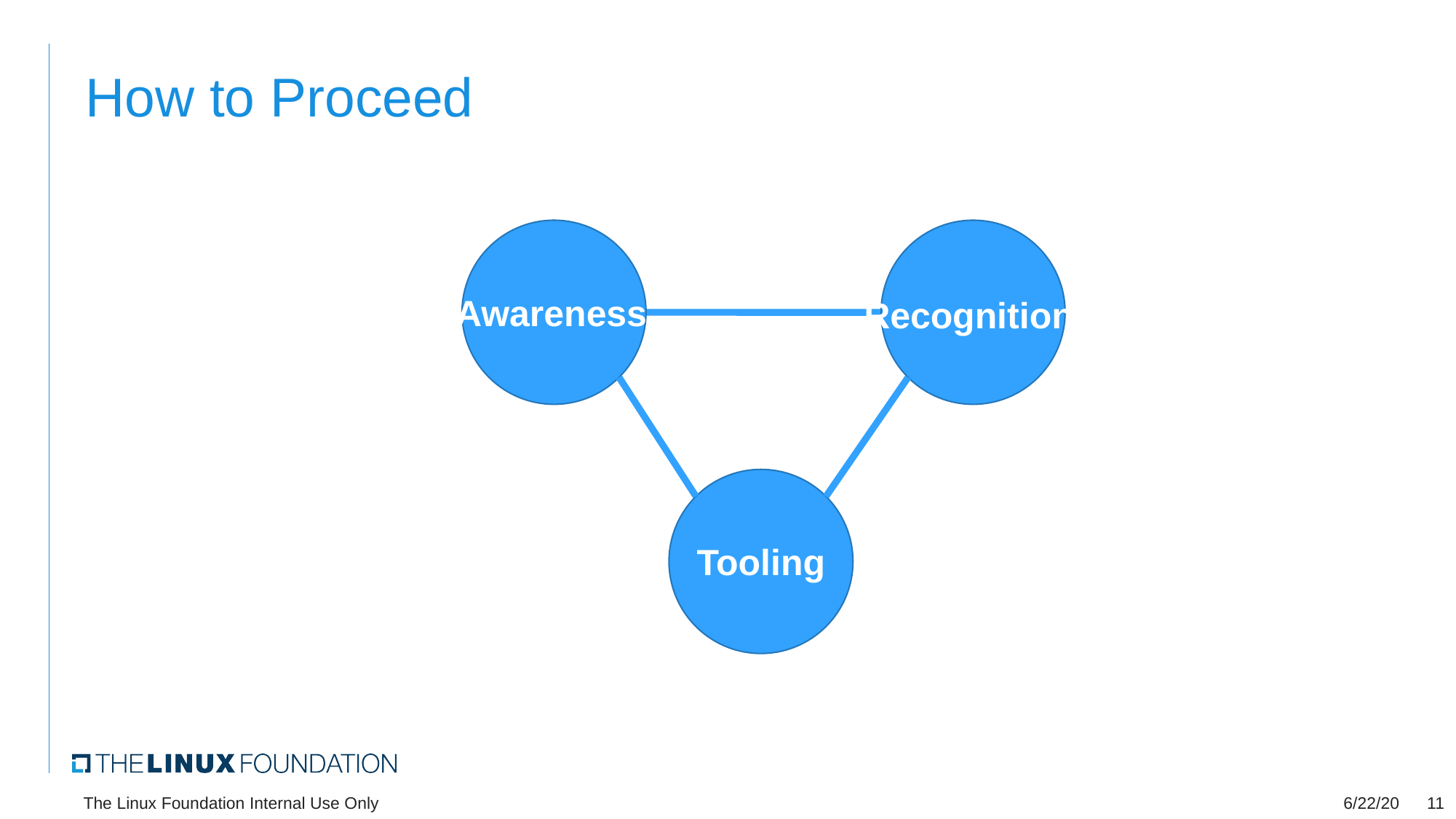

# How to Proceed

Awareness
Recognition

Tooling
The Linux Foundation Internal Use Only
6/22/20
11